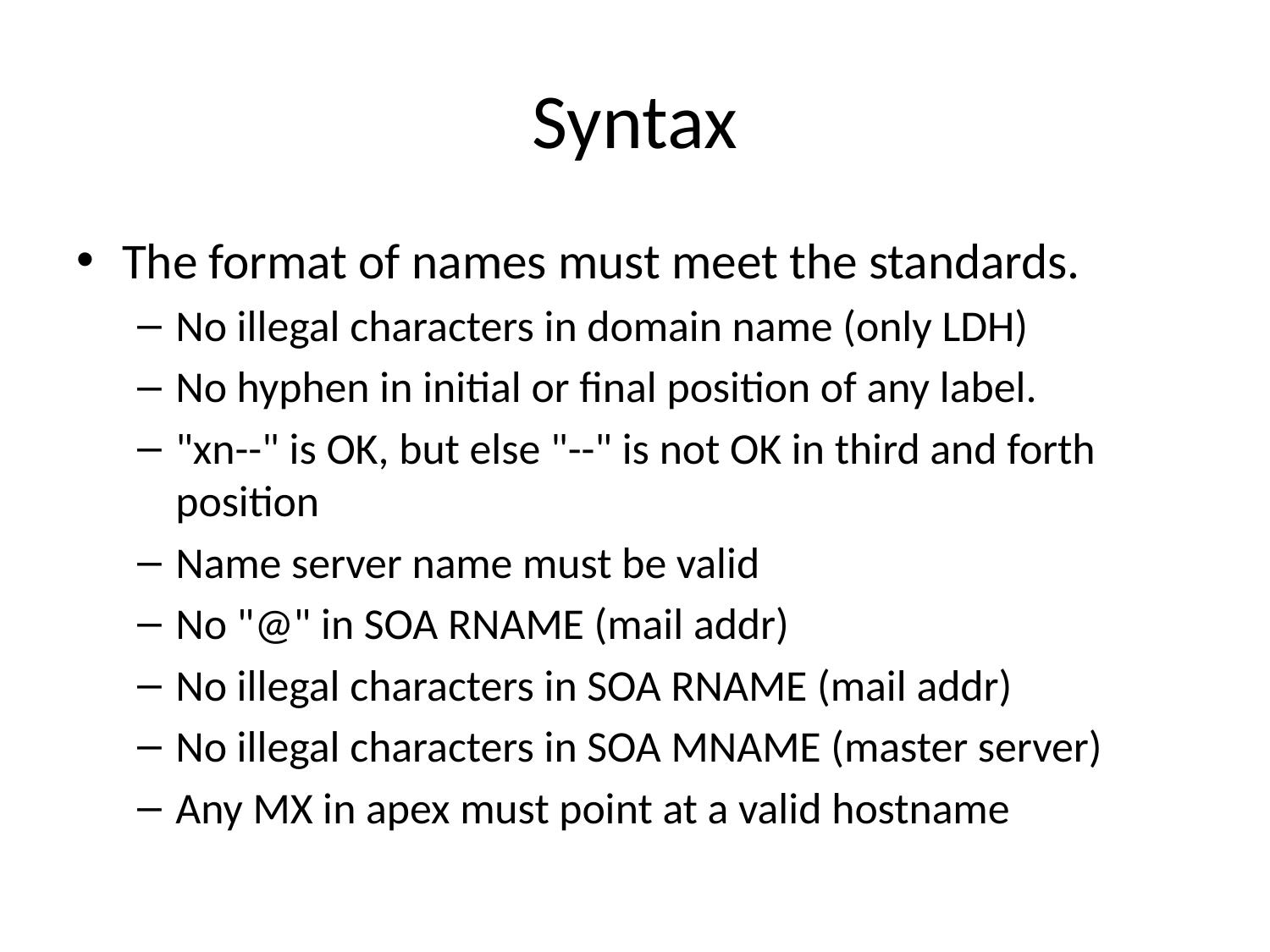

# Syntax
The format of names must meet the standards.
No illegal characters in domain name (only LDH)
No hyphen in initial or final position of any label.
"xn--" is OK, but else "--" is not OK in third and forth position
Name server name must be valid
No "@" in SOA RNAME (mail addr)
No illegal characters in SOA RNAME (mail addr)
No illegal characters in SOA MNAME (master server)
Any MX in apex must point at a valid hostname